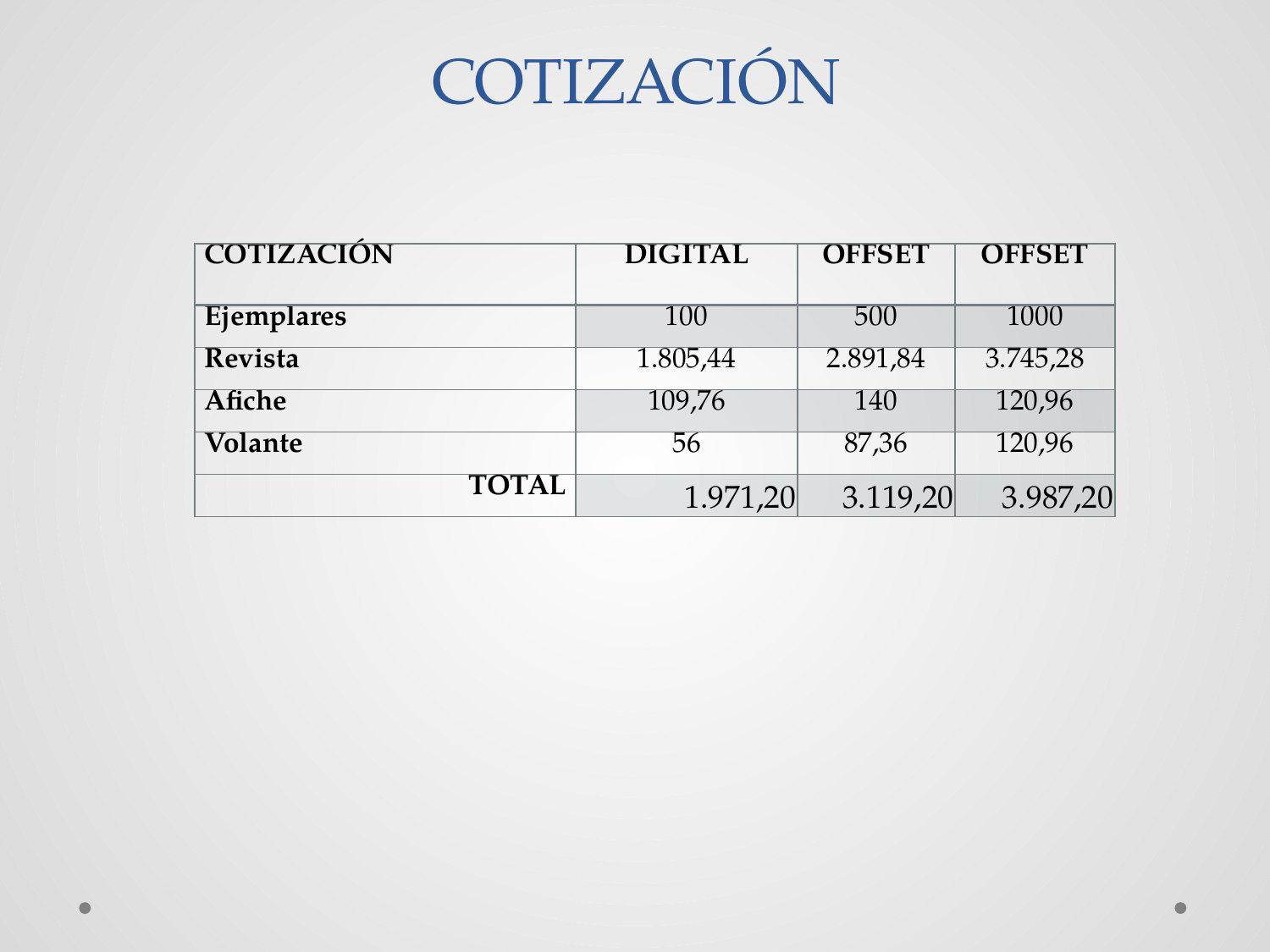

# COTIZACIÓN
| COTIZACIÓN | DIGITAL | OFFSET | OFFSET |
| --- | --- | --- | --- |
| Ejemplares | 100 | 500 | 1000 |
| Revista | 1.805,44 | 2.891,84 | 3.745,28 |
| Afiche | 109,76 | 140 | 120,96 |
| Volante | 56 | 87,36 | 120,96 |
| TOTAL | 1.971,20 | 3.119,20 | 3.987,20 |